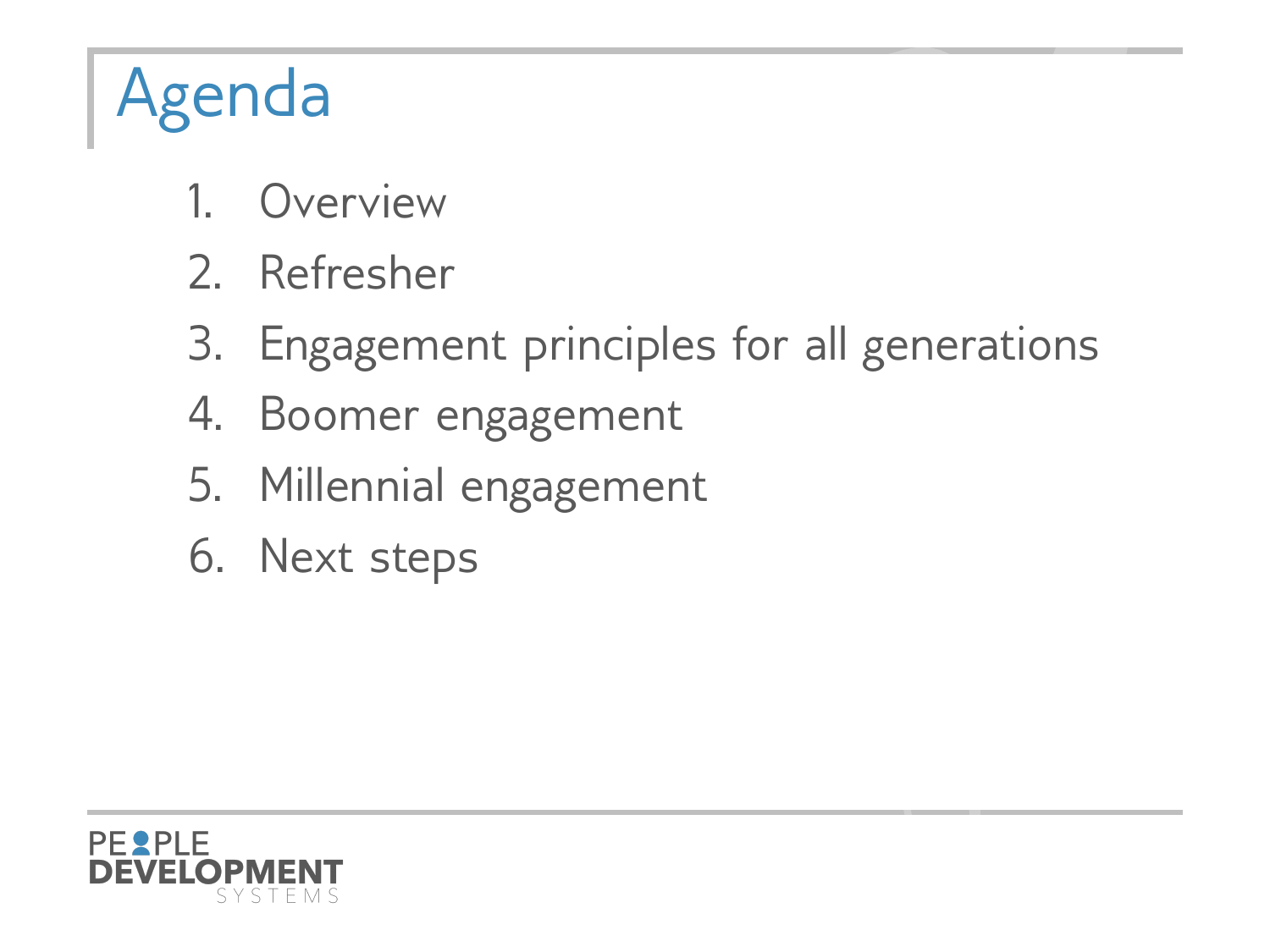

4
# Agenda
Overview
Refresher
Engagement principles for all generations
Boomer engagement
Millennial engagement
Next steps